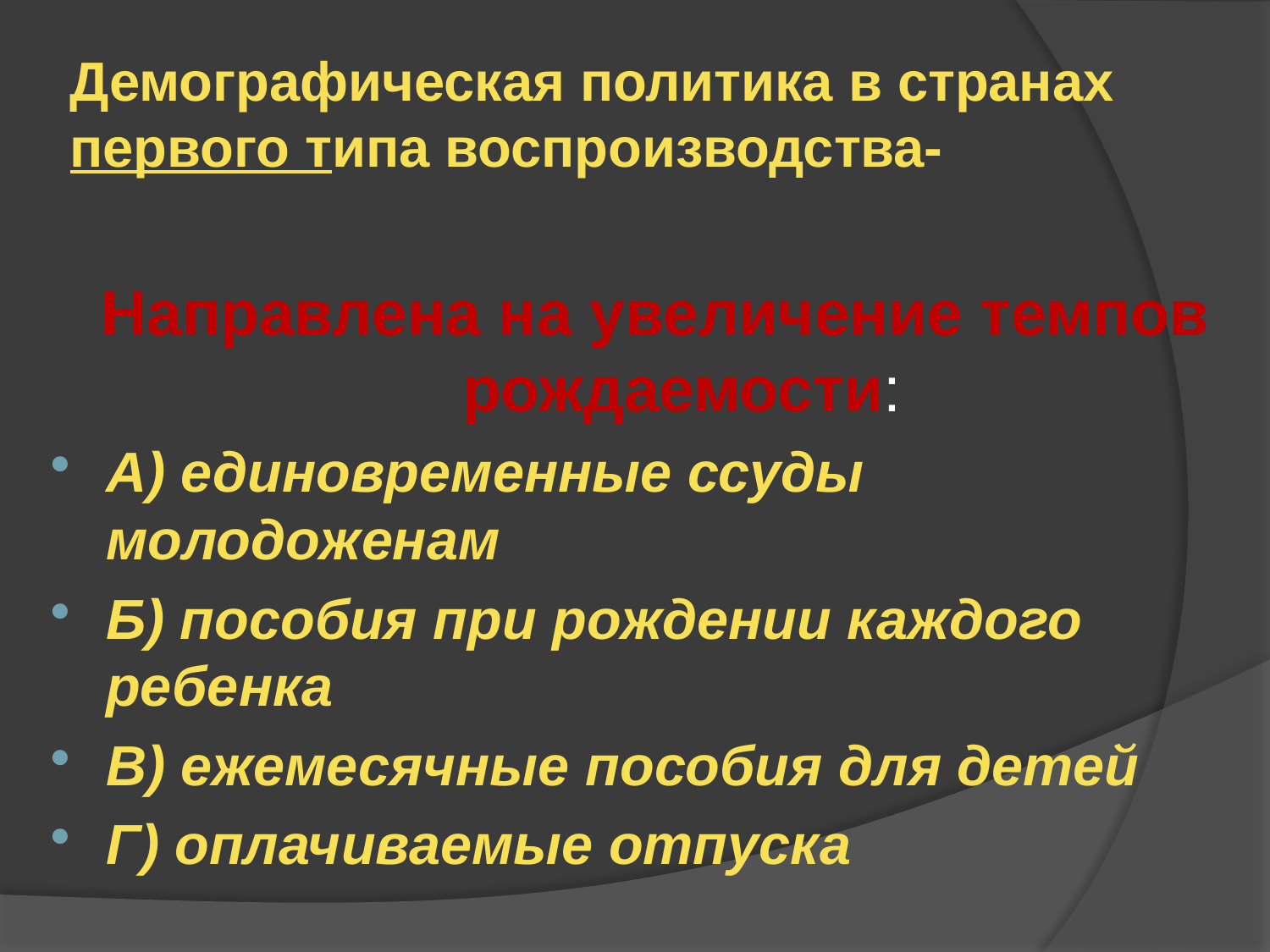

# Демографическая политика в странах  первого типа воспроизводства-
Направлена на увеличение темпов рождаемости:
А) единовременные ссуды молодоженам
Б) пособия при рождении каждого ребенка
В) ежемесячные пособия для детей
Г) оплачиваемые отпуска